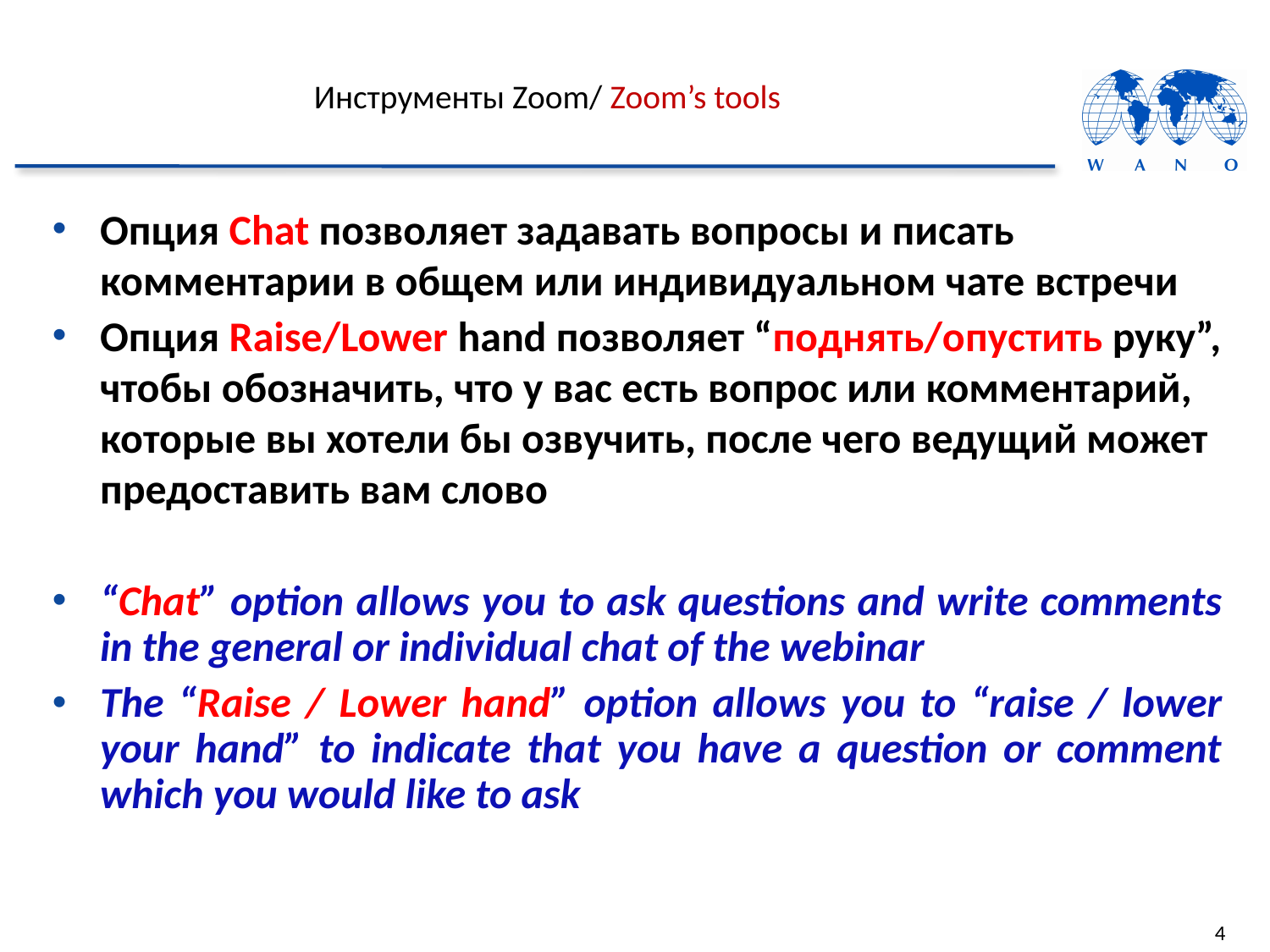

# Инструменты Zoom/ Zoom’s tools
Опция Chat позволяет задавать вопросы и писать комментарии в общем или индивидуальном чате встречи
Опция Raise/Lower hand позволяет “поднять/опустить руку”, чтобы обозначить, что у вас есть вопрос или комментарий, которые вы хотели бы озвучить, после чего ведущий может предоставить вам слово

“Chat” option allows you to ask questions and write comments in the general or individual chat of the webinar
The “Raise / Lower hand” option allows you to “raise / lower your hand” to indicate that you have a question or comment which you would like to ask

4